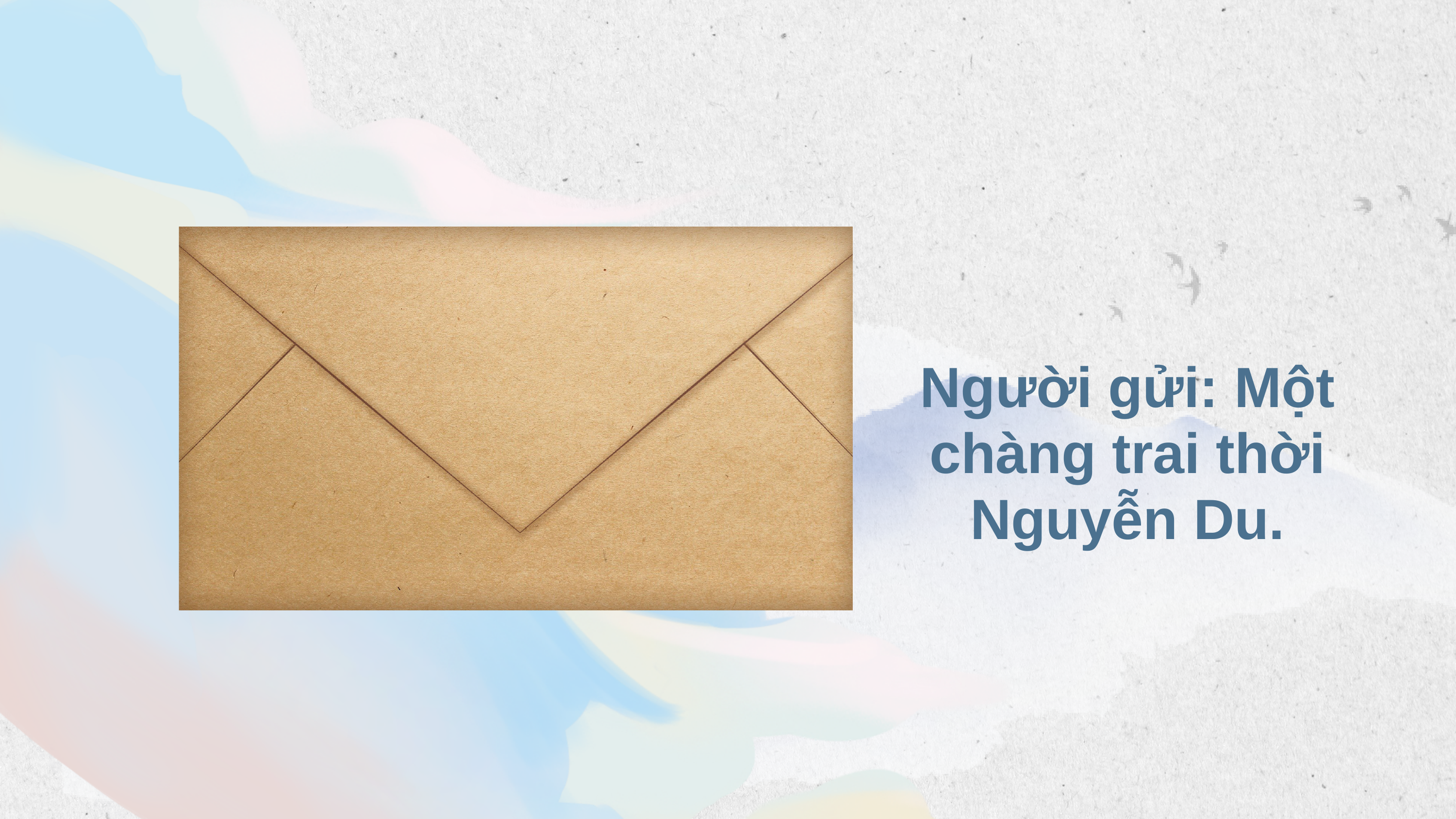

Người gửi: Một chàng trai thời Nguyễn Du.